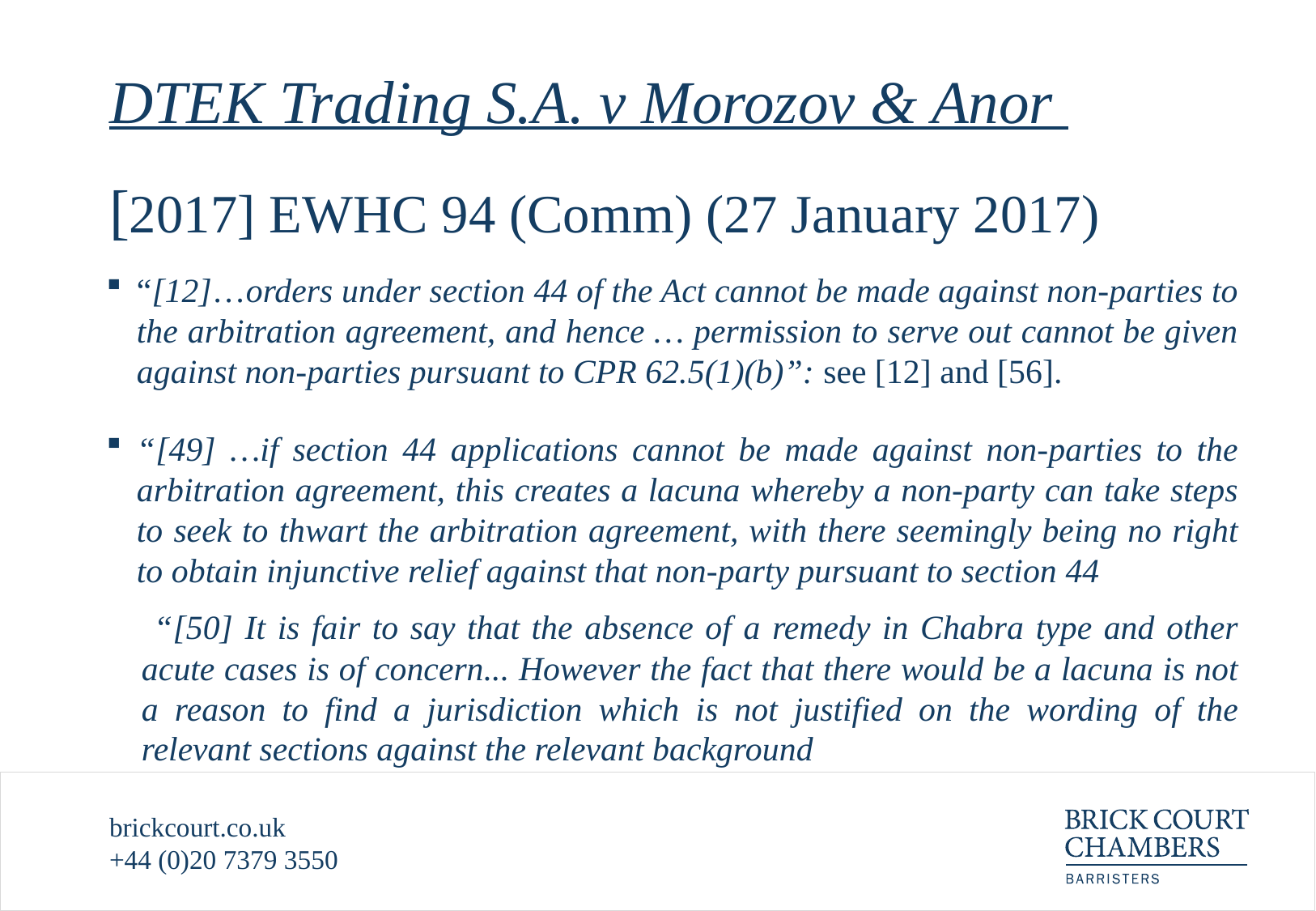

# DTEK Trading S.A. v Morozov & Anor [2017] EWHC 94 (Comm) (27 January 2017)
“[12]…orders under section 44 of the Act cannot be made against non-parties to the arbitration agreement, and hence … permission to serve out cannot be given against non-parties pursuant to CPR 62.5(1)(b)”: see [12] and [56].
“[49] …if section 44 applications cannot be made against non-parties to the arbitration agreement, this creates a lacuna whereby a non-party can take steps to seek to thwart the arbitration agreement, with there seemingly being no right to obtain injunctive relief against that non-party pursuant to section 44
    “[50] It is fair to say that the absence of a remedy in Chabra type and other acute cases is of concern... However the fact that there would be a lacuna is not a reason to find a jurisdiction which is not justified on the wording of the relevant sections against the relevant background
brickcourt.co.uk
+44 (0)20 7379 3550